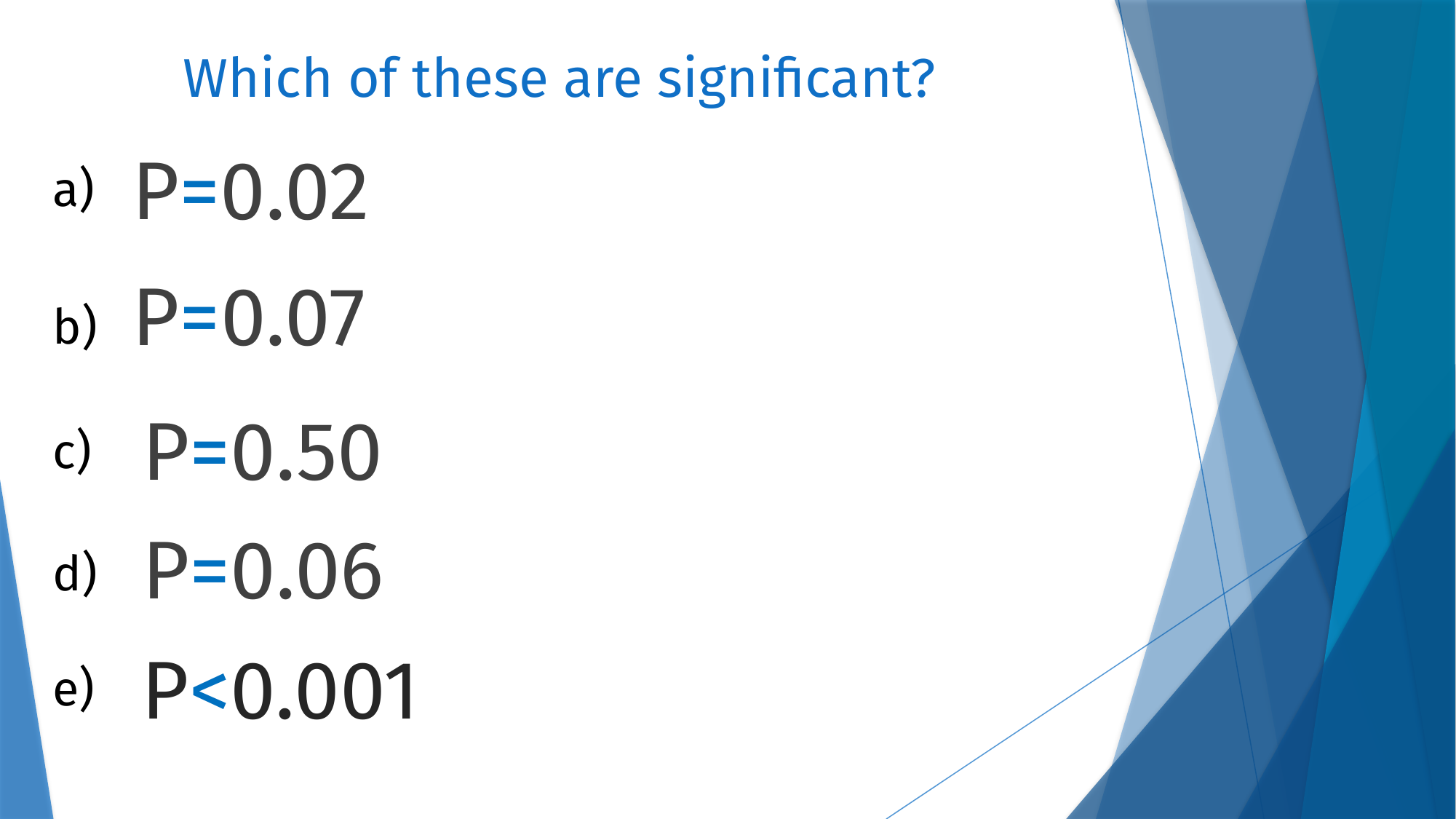

Which of these are significant?
P=0.02
a)
P=0.07
b)
P=0.50
c)
P=0.06
d)
P<0.001
e)